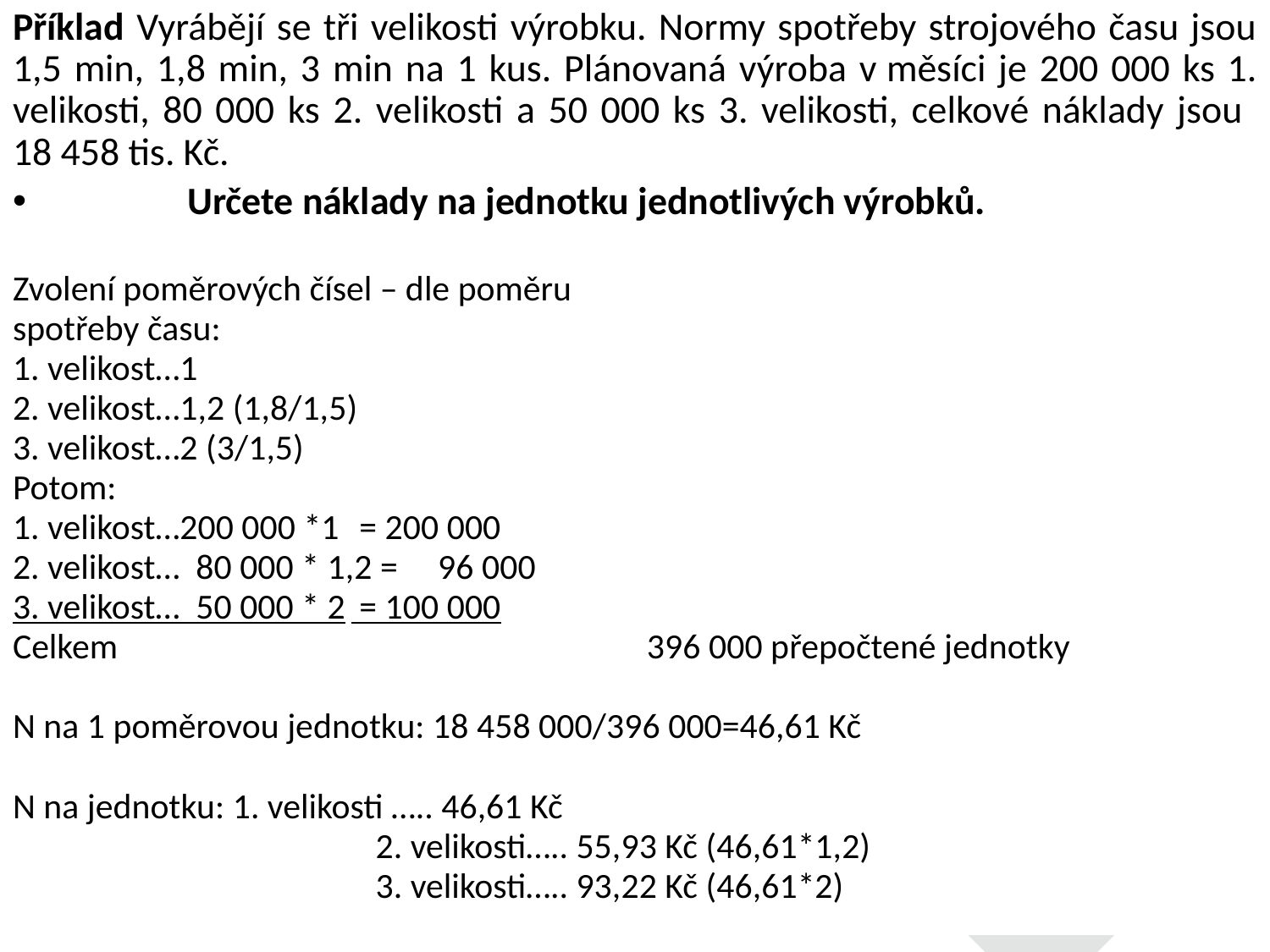

Příklad Vyrábějí se tři velikosti výrobku. Normy spotřeby strojového času jsou 1,5 min, 1,8 min, 3 min na 1 kus. Plánovaná výroba v měsíci je 200 000 ks 1. velikosti, 80 000 ks 2. velikosti a 50 000 ks 3. velikosti, celkové náklady jsou
18 458 tis. Kč.
	Určete náklady na jednotku jednotlivých výrobků.

Zvolení poměrových čísel – dle poměru
spotřeby času:
1. velikost…1
2. velikost…1,2 (1,8/1,5)
3. velikost…2 (3/1,5)
Potom:
1. velikost…200 000 *1 	 = 200 000
2. velikost…  80 000 * 1,2 =     96 000
3. velikost…  50 000 * 2	 = 100 000
Celkem			                     396 000 přepočtené jednotky

N na 1 poměrovou jednotku: 18 458 000/396 000=46,61 Kč

N na jednotku: 1. velikosti ….. 46,61 Kč
			   2. velikosti….. 55,93 Kč (46,61*1,2)
			   3. velikosti….. 93,22 Kč (46,61*2)